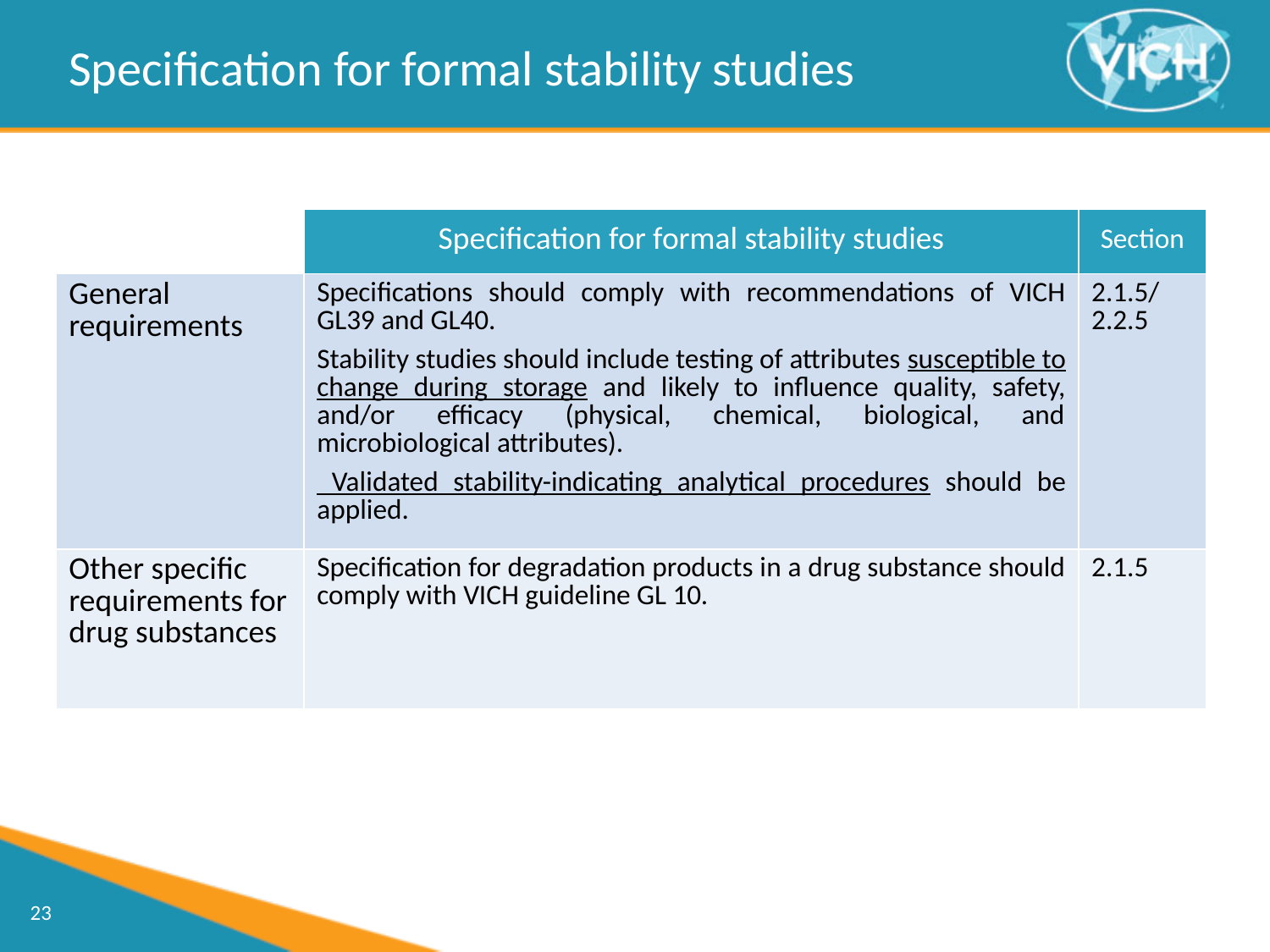

Specification for formal stability studies

|  | Specification for formal stability studies | Section |
| --- | --- | --- |
| General requirements | Specifications should comply with recommendations of VICH GL39 and GL40. Stability studies should include testing of attributes susceptible to change during storage and likely to influence quality, safety, and/or efficacy (physical, chemical, biological, and microbiological attributes). Validated stability-indicating analytical procedures should be applied. | 2.1.5/ 2.2.5 |
| Other specific requirements for drug substances | Specification for degradation products in a drug substance should comply with VICH guideline GL 10. | 2.1.5 |